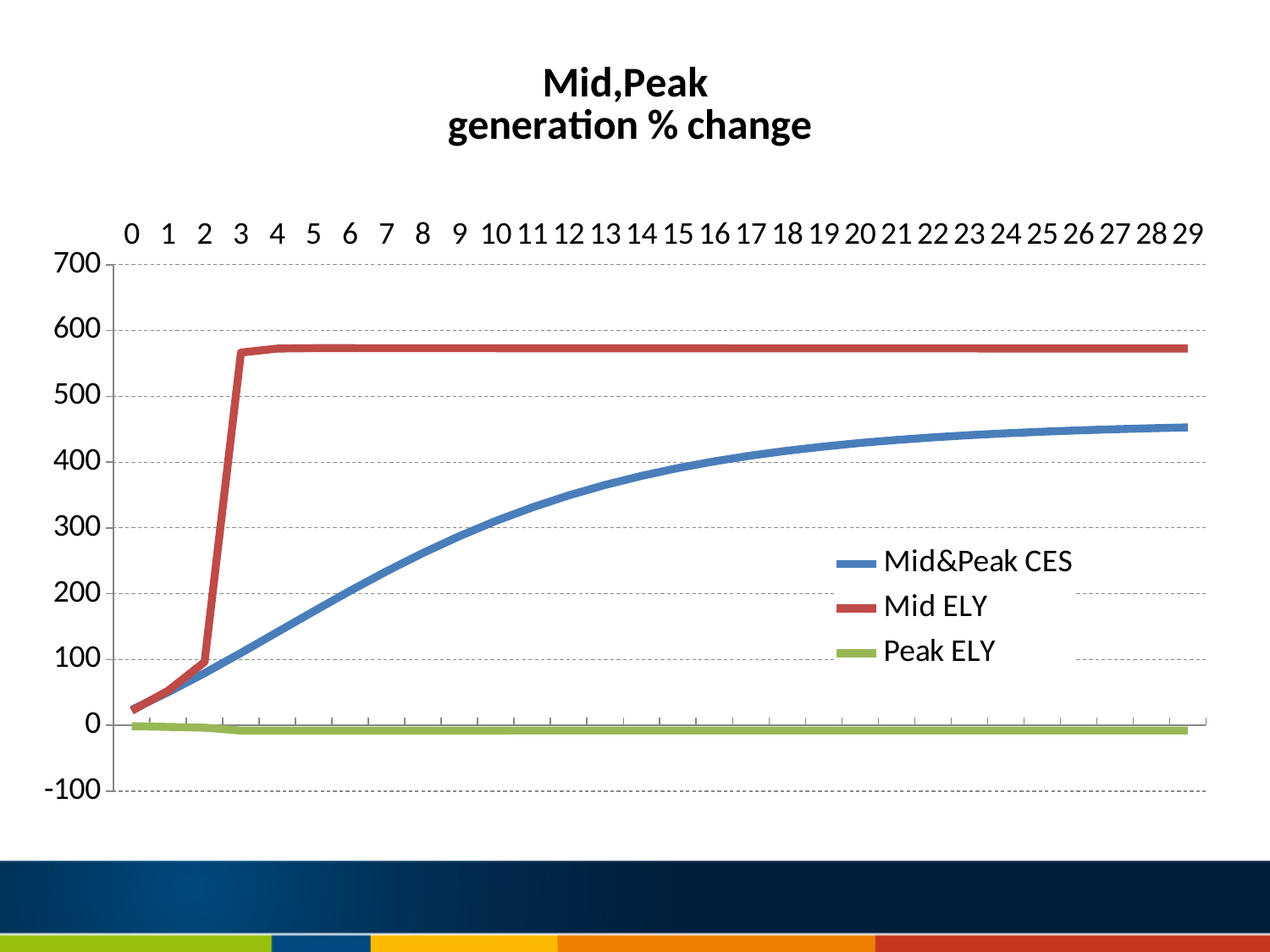

### Chart: Mid,Peak
 generation % change

| Category | Mid&Peak CES | Mid ELY | Peak ELY |
|---|---|---|---|
|  | 23.7608 | 22.124900000000007 | -1.1483 |
|  | 50.3737 | 52.6388 | -2.28565 |
|  | 79.366 | 96.3152 | -3.4314899999999993 |
|  | 110.07899999999998 | 566.594 | -7.87654 |
|  | 141.728 | 572.707 | -7.921360000000002 |
|  | 173.483 | 573.277 | -7.91028 |
|  | 204.55200000000005 | 573.2950000000002 | -7.894239999999998 |
|  | 234.251 | 573.26 | -7.8792300000000015 |
|  | 262.051 | 573.222 | -7.862939999999997 |
|  | 287.5959999999999 | 573.185 | -7.84932 |
|  | 310.696 | 573.15 | -7.8352 |
|  | 331.303 | 573.099 | -7.789460000000002 |
|  | 349.4779999999999 | 573.0679999999998 | -7.8004999999999995 |
|  | 365.361 | 573.038 | -7.791250000000002 |
|  | 379.137 | 573.01 | -7.78016 |
|  | 391.017 | 572.9829999999997 | -7.769919999999998 |
|  | 401.21499999999986 | 572.9579999999997 | -7.760179999999998 |
|  | 409.94 | 572.934 | -7.75108 |
|  | 417.38799999999986 | 572.9109999999997 | -7.74118 |
|  | 423.7349999999999 | 572.889 | -7.73253 |
|  | 429.1400000000001 | 572.8689999999998 | -7.725929999999998 |
|  | 433.73899999999975 | 572.8489999999998 | -7.7165099999999995 |
|  | 437.6540000000001 | 572.8329999999997 | -7.7771799999999995 |
|  | 440.9859999999999 | 572.8159999999998 | -7.771960000000002 |
|  | 443.825 | 572.8 | -7.767489999999998 |
|  | 446.245 | 572.7840000000002 | -7.761919999999998 |
|  | 448.31099999999986 | 572.7700000000002 | -7.7524299999999995 |
|  | 450.075 | 572.756 | -7.74919 |
|  | 451.584 | 572.743 | -7.74244 |
|  | 452.875 | 572.731 | -7.7371 |